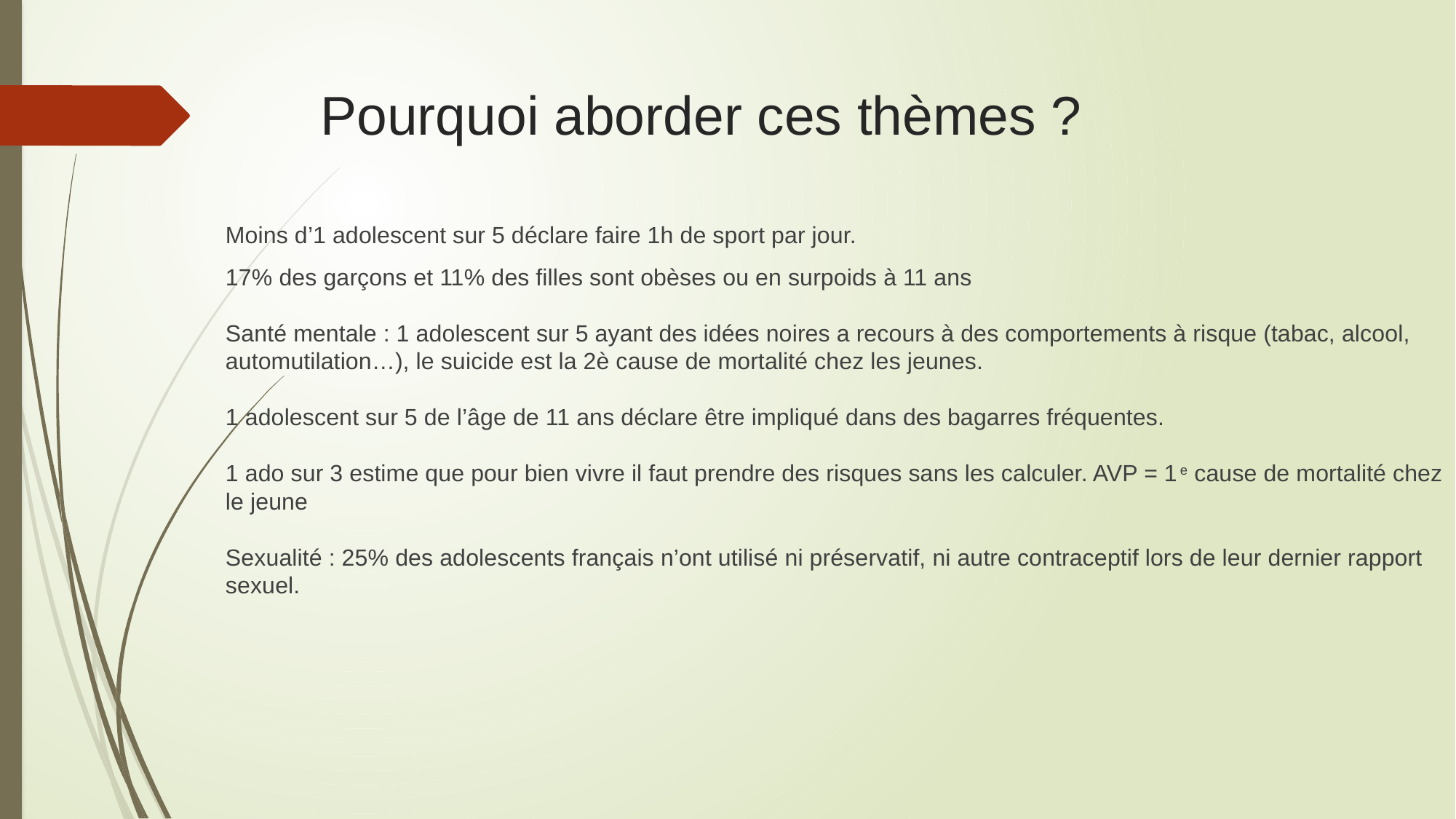

# Pourquoi aborder ces thèmes ?
Moins d’1 adolescent sur 5 déclare faire 1h de sport par jour.
17% des garçons et 11% des filles sont obèses ou en surpoids à 11 ans

Santé mentale : 1 adolescent sur 5 ayant des idées noires a recours à des comportements à risque (tabac, alcool, automutilation…), le suicide est la 2è cause de mortalité chez les jeunes.

1 adolescent sur 5 de l’âge de 11 ans déclare être impliqué dans des bagarres fréquentes.

1 ado sur 3 estime que pour bien vivre il faut prendre des risques sans les calculer. AVP = 1e cause de mortalité chez le jeune

Sexualité : 25% des adolescents français n’ont utilisé ni préservatif, ni autre contraceptif lors de leur dernier rapport sexuel.